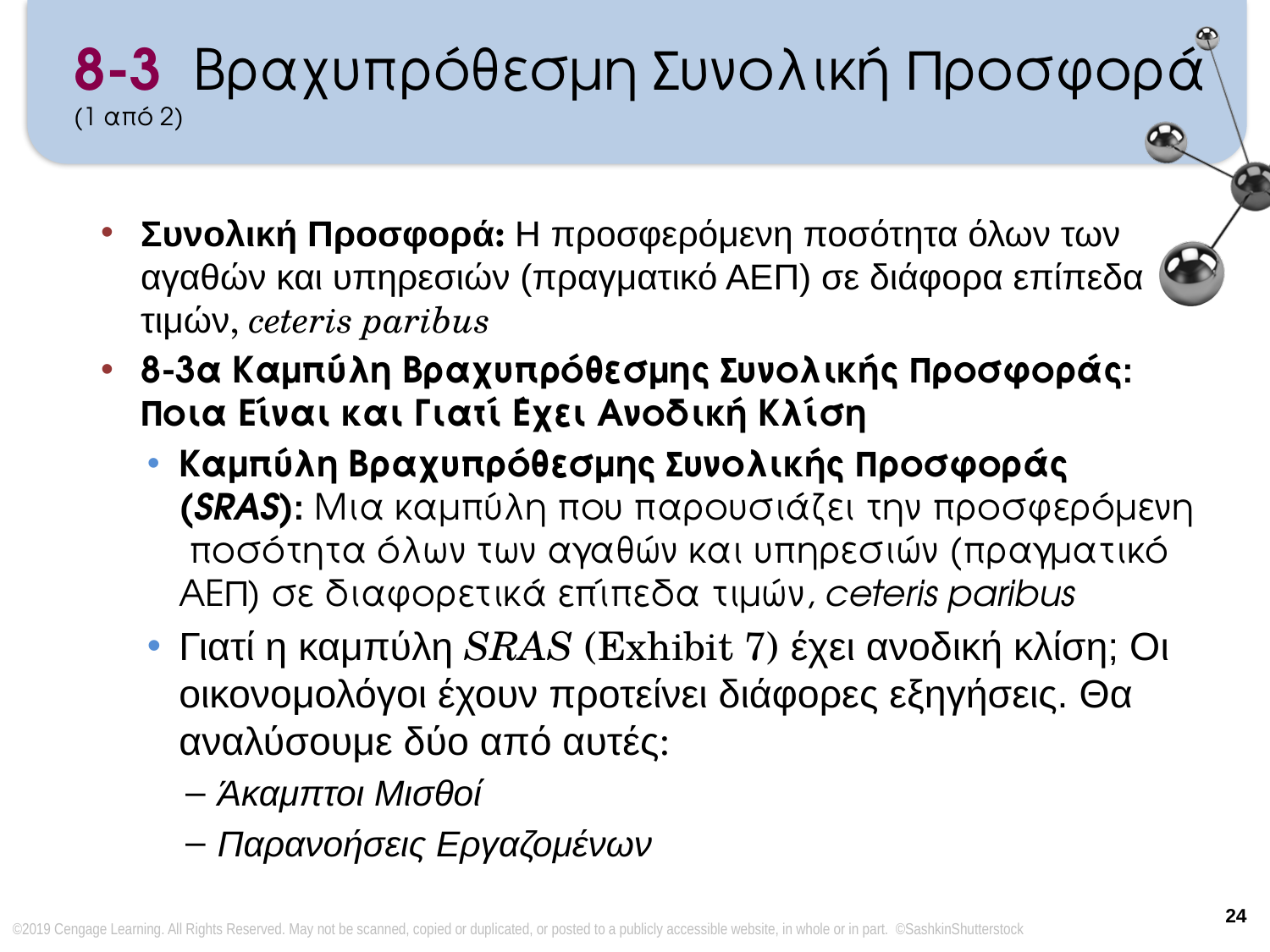

# 8-3  Βραχυπρόθεσμη Συνολική Προσφορά (1 από 2)
Συνολική Προσφορά: Η προσφερόμενη ποσότητα όλων των αγαθών και υπηρεσιών (πραγματικό ΑΕΠ) σε διάφορα επίπεδα τιμών, ceteris paribus
8-3α Καμπύλη Βραχυπρόθεσμης Συνολικής Προσφοράς: Ποια Είναι και Γιατί Έχει Ανοδική Κλίση
Καμπύλη Βραχυπρόθεσμης Συνολικής Προσφοράς (SRAS): Μια καμπύλη που παρουσιάζει την προσφερόμενη  ποσότητα όλων των αγαθών και υπηρεσιών (πραγματικό ΑΕΠ) σε διαφορετικά επίπεδα τιμών, ceteris paribus
Γιατί η καμπύλη SRAS (Exhibit 7) έχει ανοδική κλίση; Οι οικονομολόγοι έχουν προτείνει διάφορες εξηγήσεις. Θα αναλύσουμε δύο από αυτές:
Άκαμπτοι Μισθοί
Παρανοήσεις Εργαζομένων
24